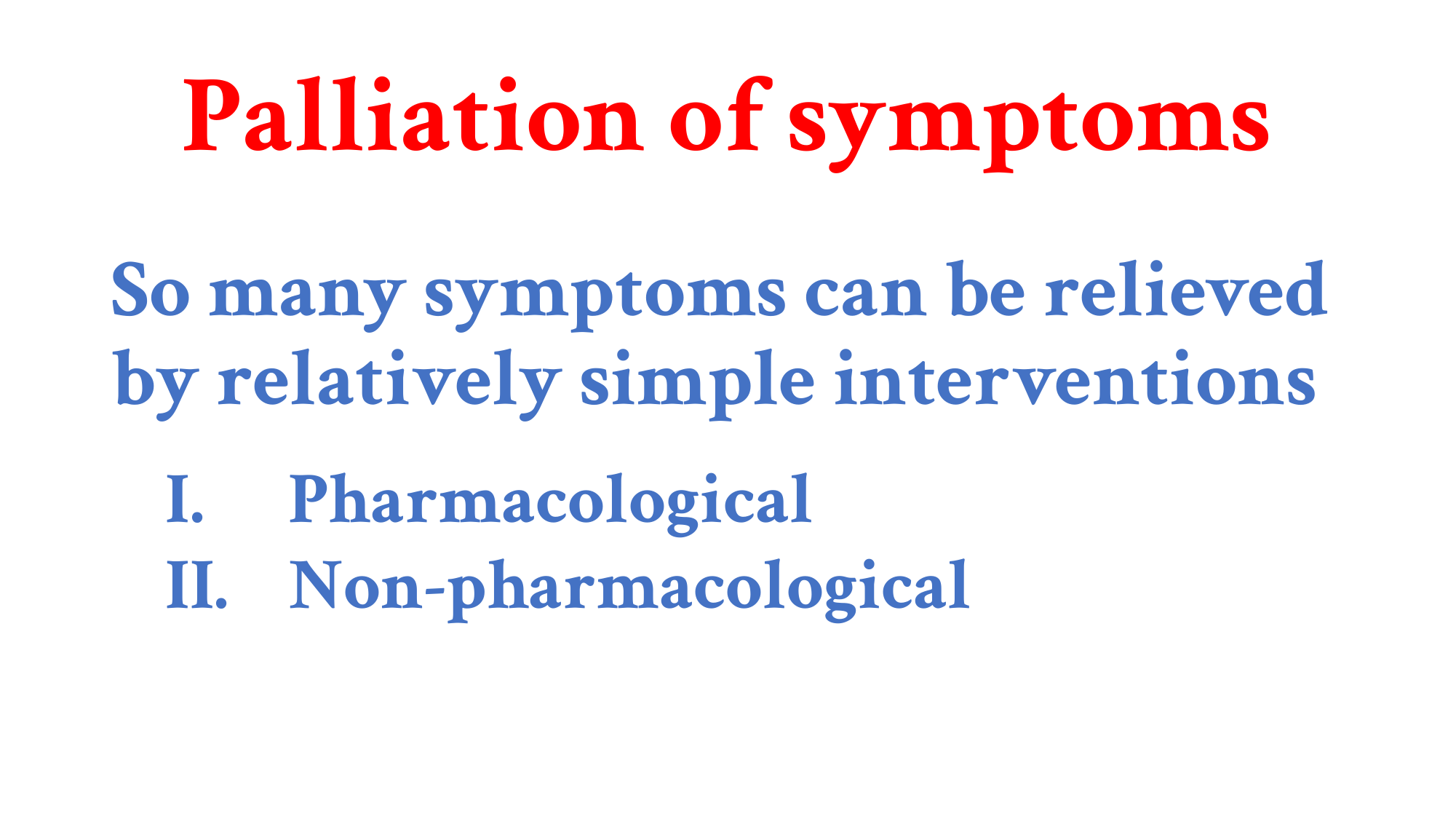

# Palliation of symptoms
So many symptoms can be relieved by relatively simple interventions

Pharmacological
Non-pharmacological